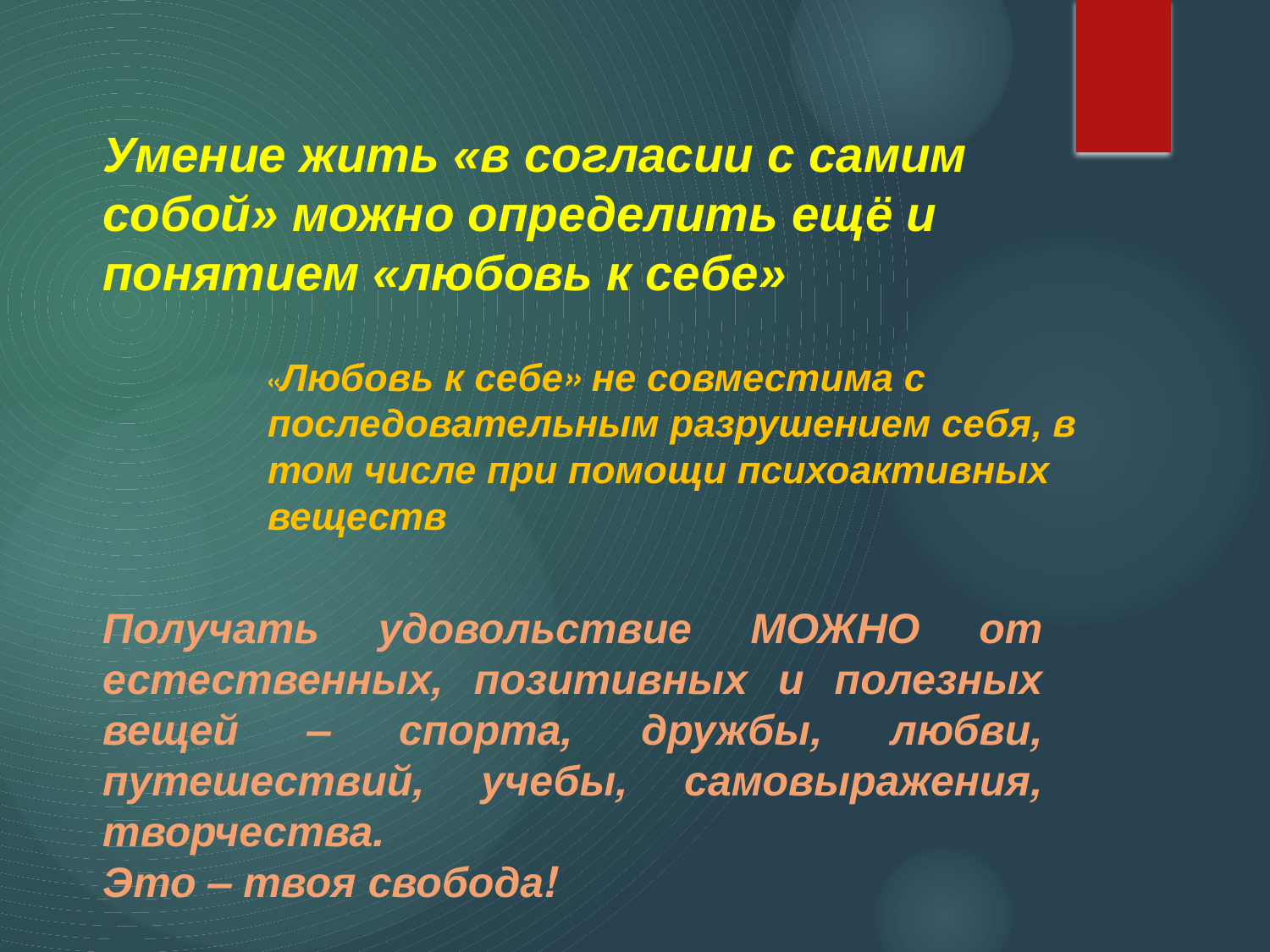

# Умение жить «в согласии с самим собой» можно определить ещё и понятием «любовь к себе»
«Любовь к себе» не совместима с последовательным разрушением себя, в том числе при помощи психоактивных веществ
Получать удовольствие МОЖНО от естественных, позитивных и полезных вещей – спорта, дружбы, любви, путешествий, учебы, самовыражения, творчества.
Это – твоя свобода!